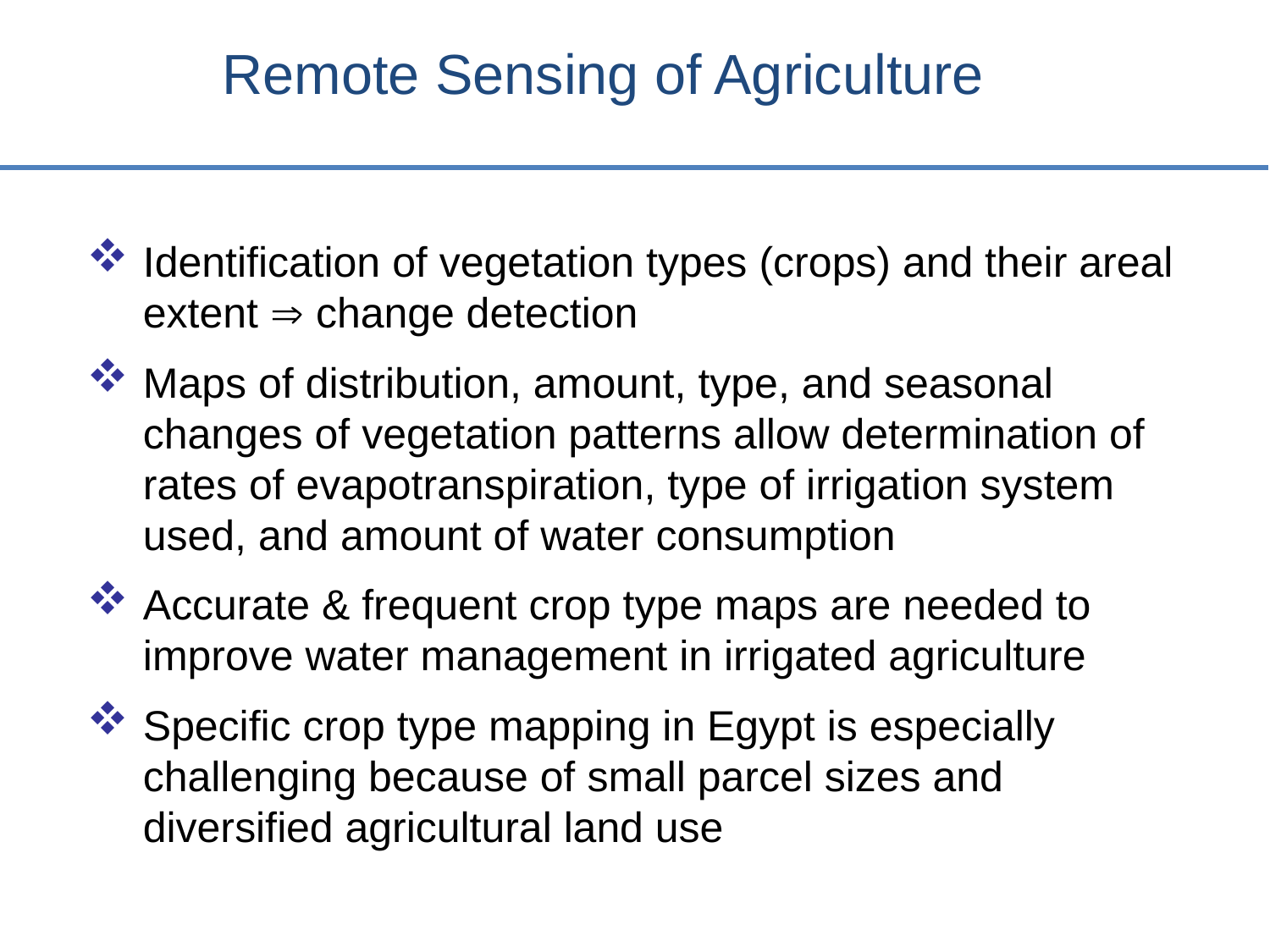

Remote Sensing of Agriculture

Identification of vegetation types (crops) and their areal extent ⇒ change detection
Maps of distribution, amount, type, and seasonal changes of vegetation patterns allow determination of rates of evapotranspiration, type of irrigation system used, and amount of water consumption
Accurate & frequent crop type maps are needed to improve water management in irrigated agriculture
Specific crop type mapping in Egypt is especially challenging because of small parcel sizes and diversified agricultural land use